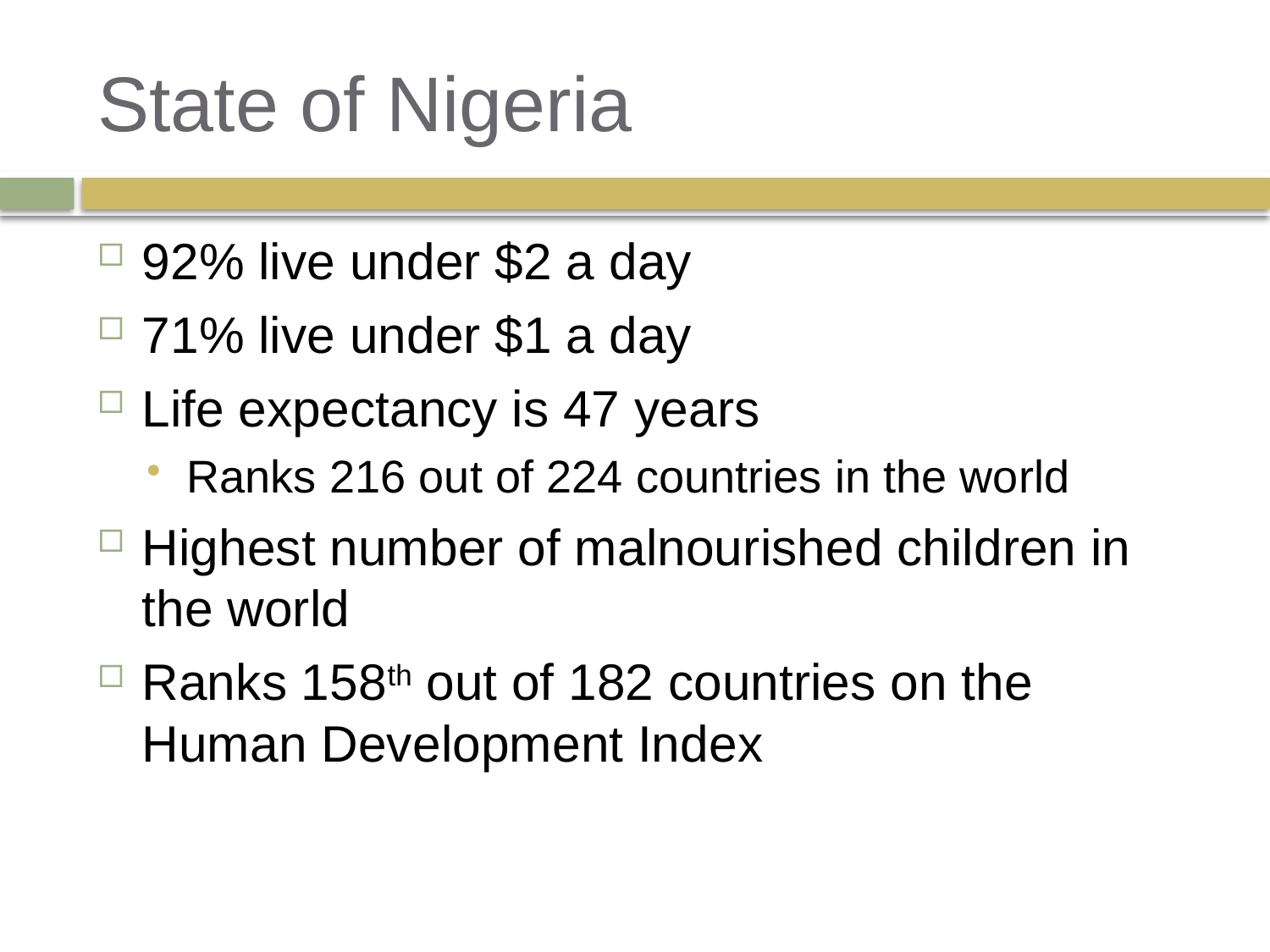

# State of Nigeria
92% live under $2 a day
71% live under $1 a day
Life expectancy is 47 years
Ranks 216 out of 224 countries in the world
Highest number of malnourished children in the world
Ranks 158th out of 182 countries on the Human Development Index